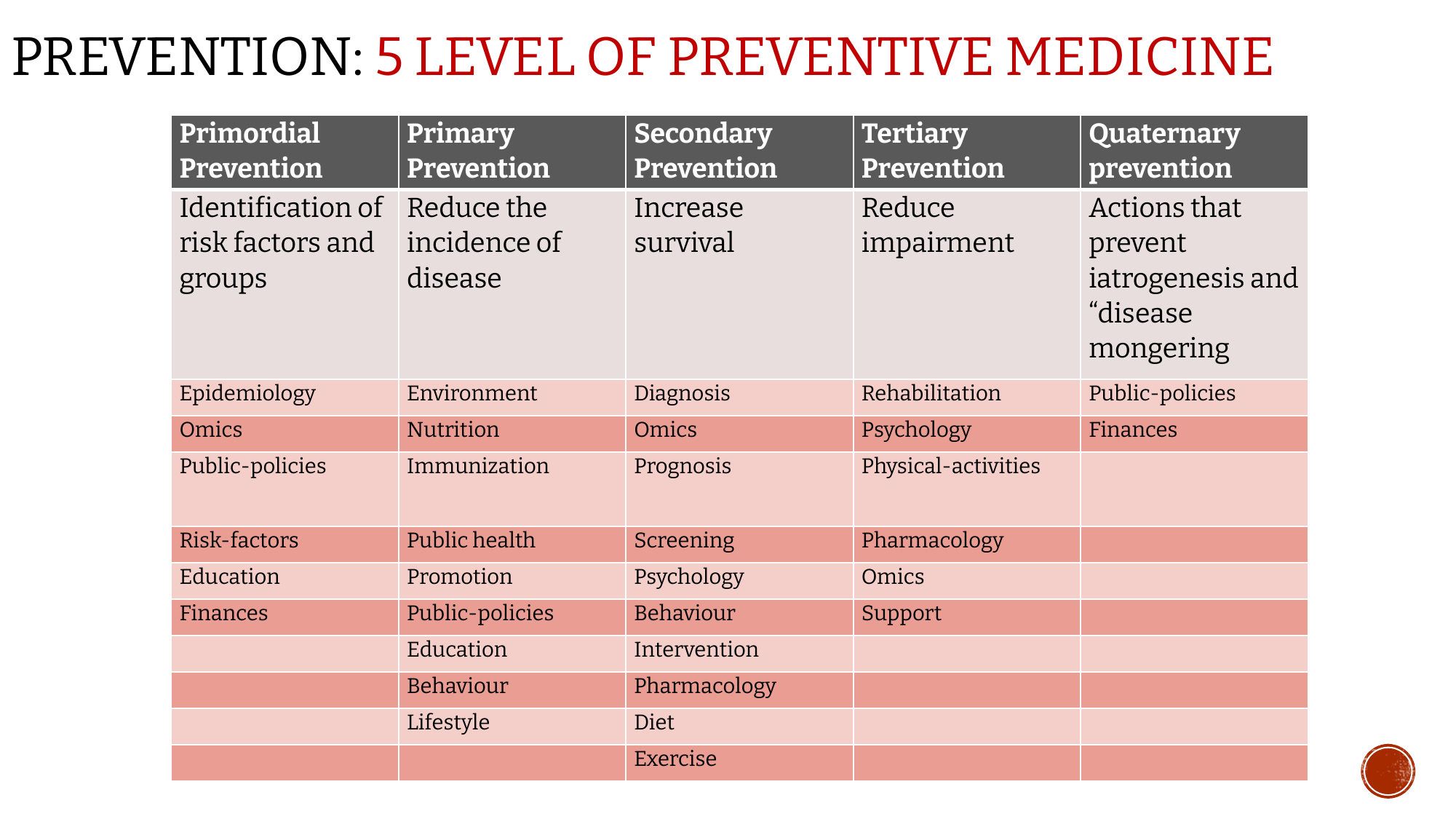

# Prevention: 5 LEVEL OF PREVENTIVE MEDICINE
| Primordial Prevention | Primary Prevention | Secondary Prevention | Tertiary Prevention | Quaternary prevention |
| --- | --- | --- | --- | --- |
| Identification of risk factors and groups | Reduce the incidence of disease | Increase survival | Reduce impairment | Actions that prevent iatrogenesis and “disease mongering |
| Epidemiology | Environment | Diagnosis | Rehabilitation | Public-policies |
| Omics | Nutrition | Omics | Psychology | Finances |
| Public-policies | Immunization | Prognosis | Physical-activities |  |
| Risk-factors | Public health | Screening | Pharmacology |  |
| Education | Promotion | Psychology | Omics |  |
| Finances | Public-policies | Behaviour | Support |  |
|  | Education | Intervention |  |  |
|  | Behaviour | Pharmacology |  |  |
|  | Lifestyle | Diet |  |  |
|  |  | Exercise |  |  |